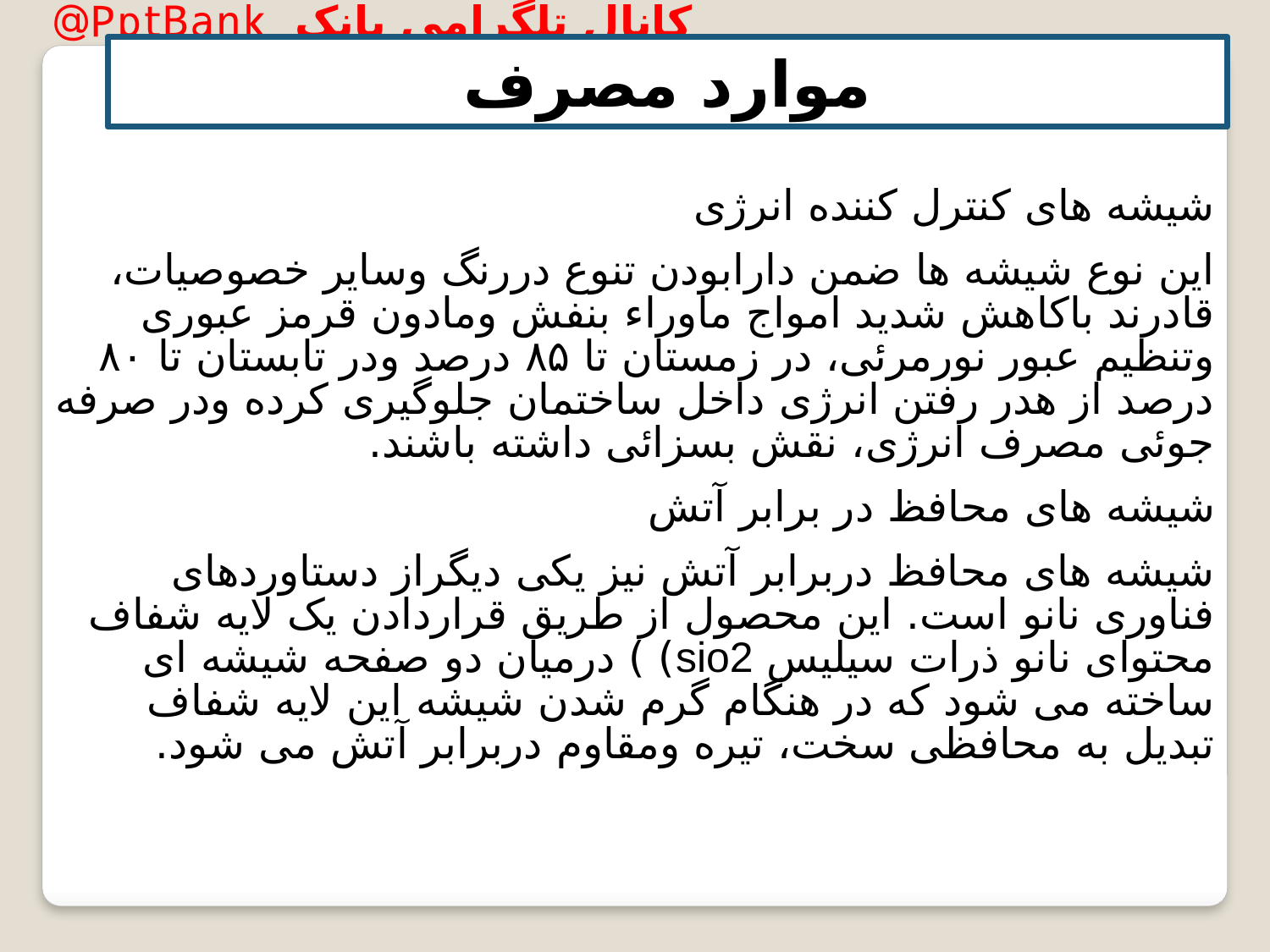

موارد مصرف
شیشه های کنترل کننده انرژی
این نوع شیشه ها ضمن دارابودن تنوع دررنگ وسایر خصوصیات، قادرند باکاهش شدید امواج ماوراء بنفش ومادون قرمز عبوری وتنظیم عبور نورمرئی، در زمستان تا ۸۵ درصد ودر تابستان تا ۸۰ درصد از هدر رفتن انرژی داخل ساختمان جلوگیری کرده ودر صرفه جوئی مصرف انرژی، نقش بسزائی داشته باشند.
شیشه های محافظ در برابر آتش
شیشه های محافظ دربرابر آتش نیز یکی دیگراز دستاوردهای فناوری نانو است. این محصول از طریق قراردادن یک لایه شفاف محتوای نانو ذرات سیلیس sio2) ) درمیان دو صفحه شیشه ای ساخته می شود که در هنگام گرم شدن شیشه این لایه شفاف تبدیل به محافظی سخت، تیره ومقاوم دربرابر آتش می شود.